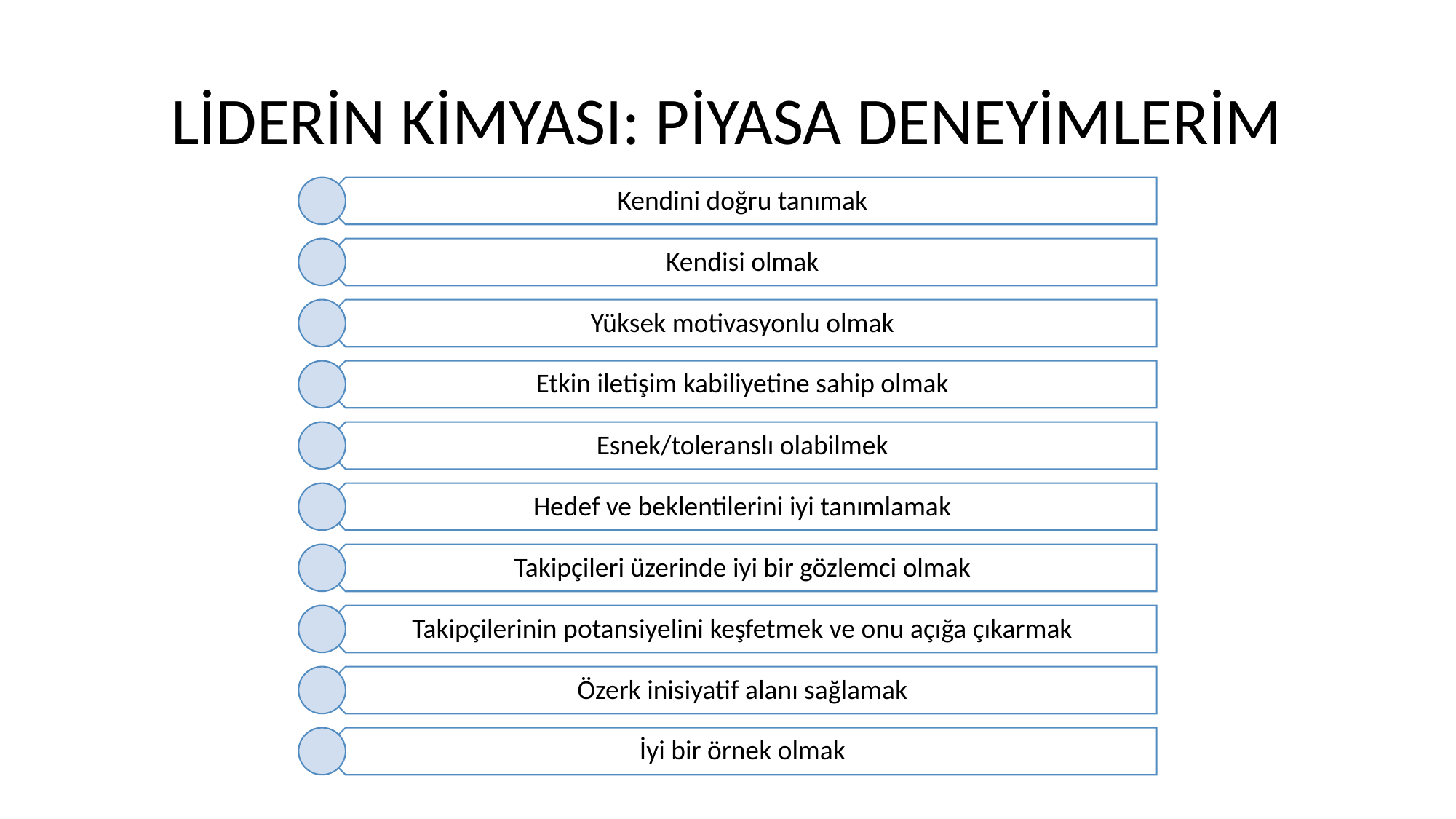

# LİDERİN KİMYASI: PİYASA DENEYİMLERİM
Kendini doğru tanımak
Kendisi olmak
Yüksek motivasyonlu olmak
Etkin iletişim kabiliyetine sahip olmak
Esnek/toleranslı olabilmek
Hedef ve beklentilerini iyi tanımlamak
Takipçileri üzerinde iyi bir gözlemci olmak
Takipçilerinin potansiyelini keşfetmek ve onu açığa çıkarmak
Özerk inisiyatif alanı sağlamak
İyi bir örnek olmak